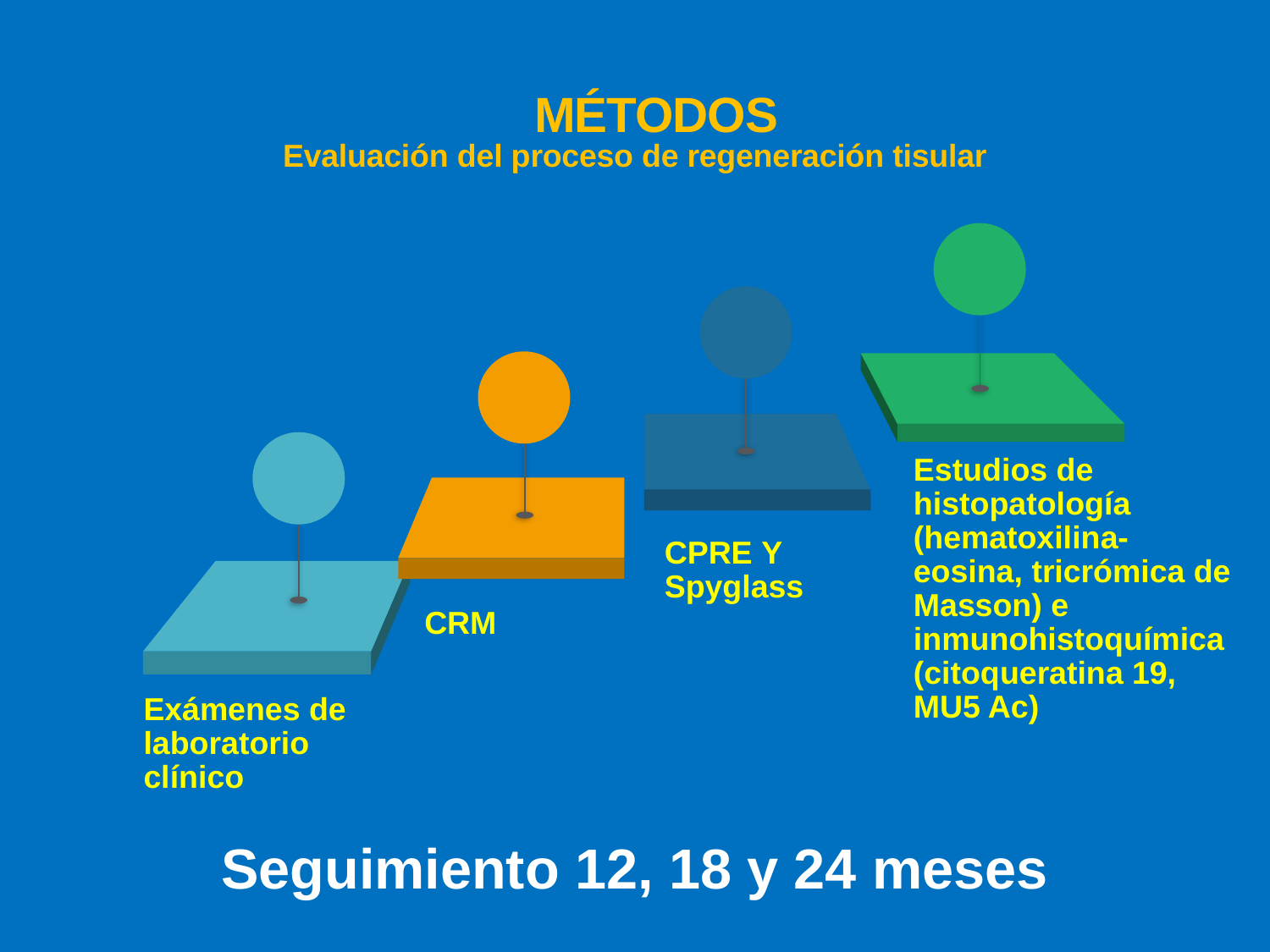

MÉTODOS
Evaluación del proceso de regeneración tisular

Estudios de histopatología (hematoxilina-eosina, tricrómica de Masson) e inmunohistoquímica (citoqueratina 19, MU5 Ac)

CPRE Y Spyglass

CRM
Exámenes de laboratorio clínico
Seguimiento 12, 18 y 24 meses